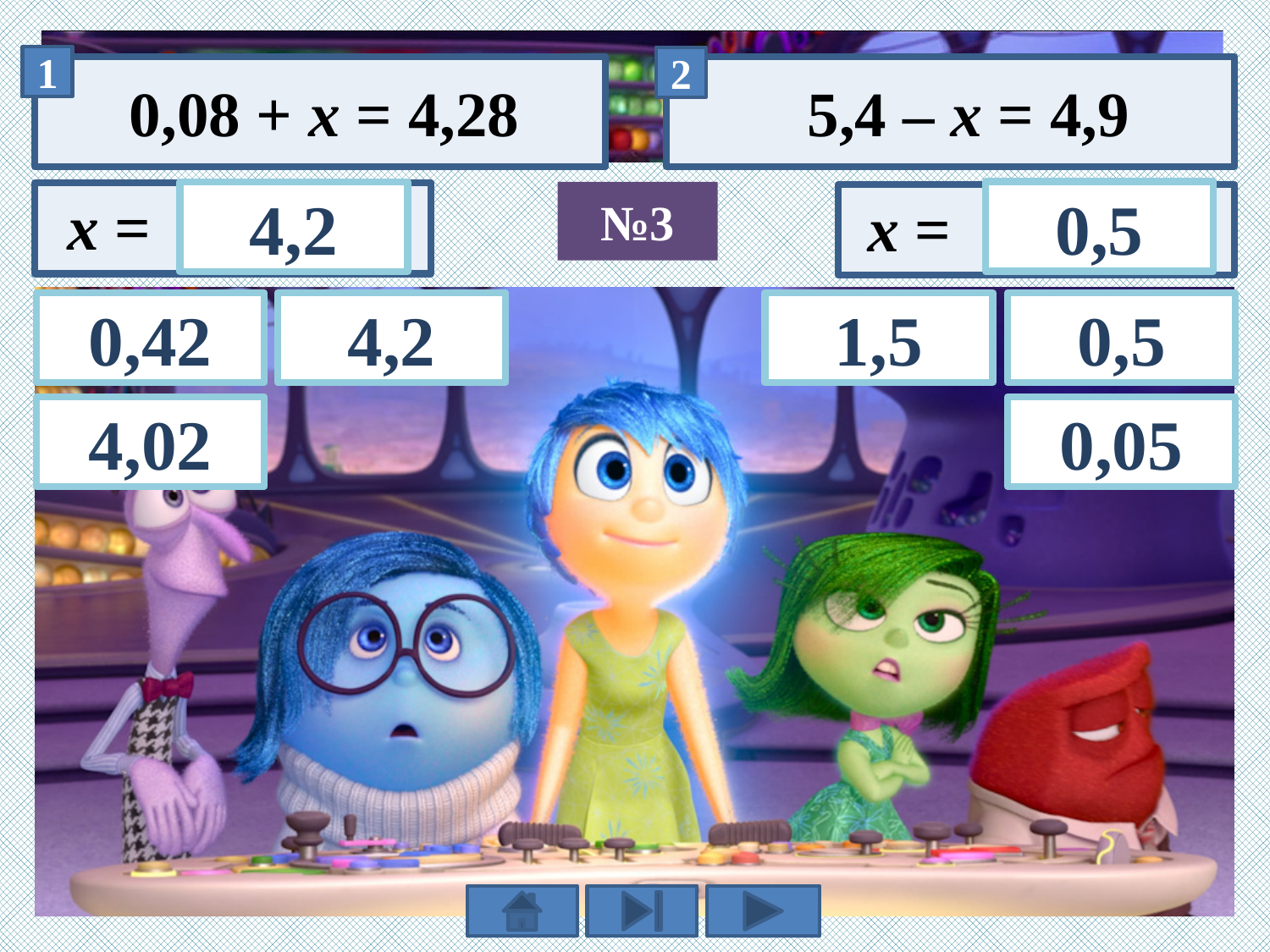

0,08 + х = 4,28
5,4 – х = 4,9
0,5
4,2
№3
0,42
4,2
1,5
0,5
4,02
0,05